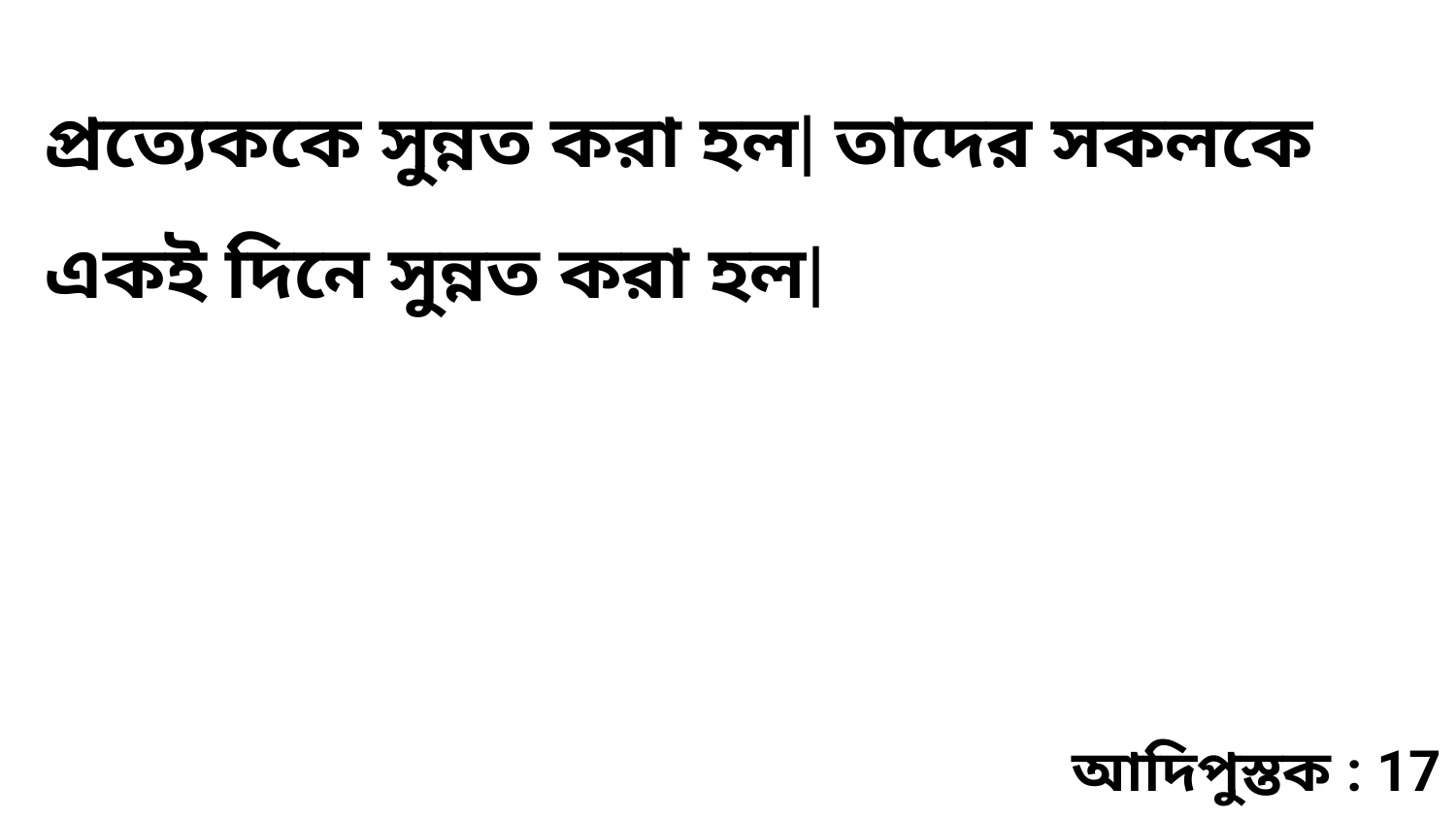

প্রত্যেককে সুন্নত করা হল| তাদের সকলকে একই দিনে সুন্নত করা হল|
আদিপুস্তক : 17